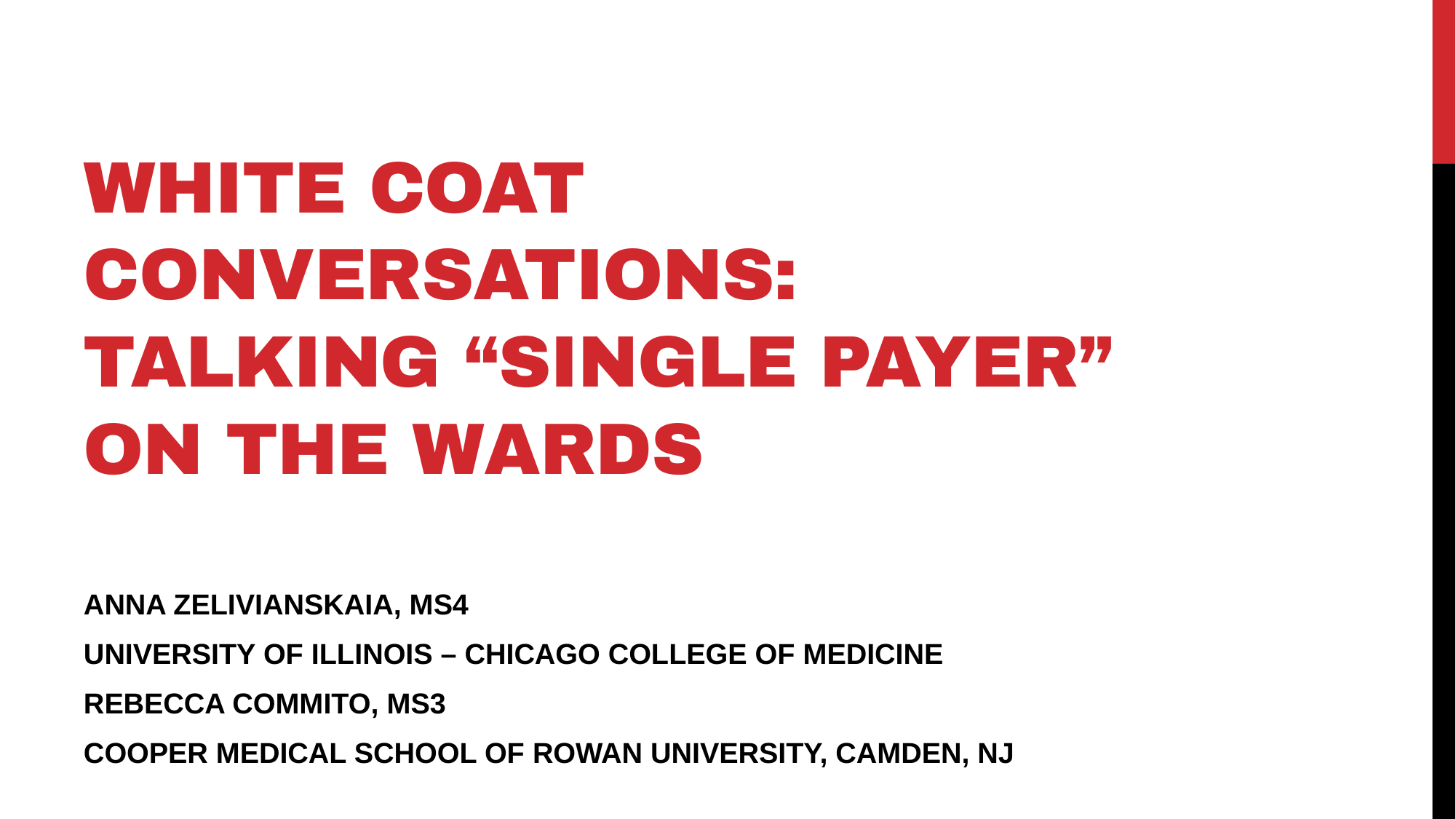

# White Coat Conversations: Talking “Single Payer” on the wards
ANNA ZELIVIANSKAIA, MS4
UNIVERSITY OF ILLINOIS – CHICAGO COLLEGE OF MEDICINE
REBECCA COMMITO, MS3
COOPER MEDICAL SCHOOL OF ROWAN UNIVERSITY, CAMDEN, NJ